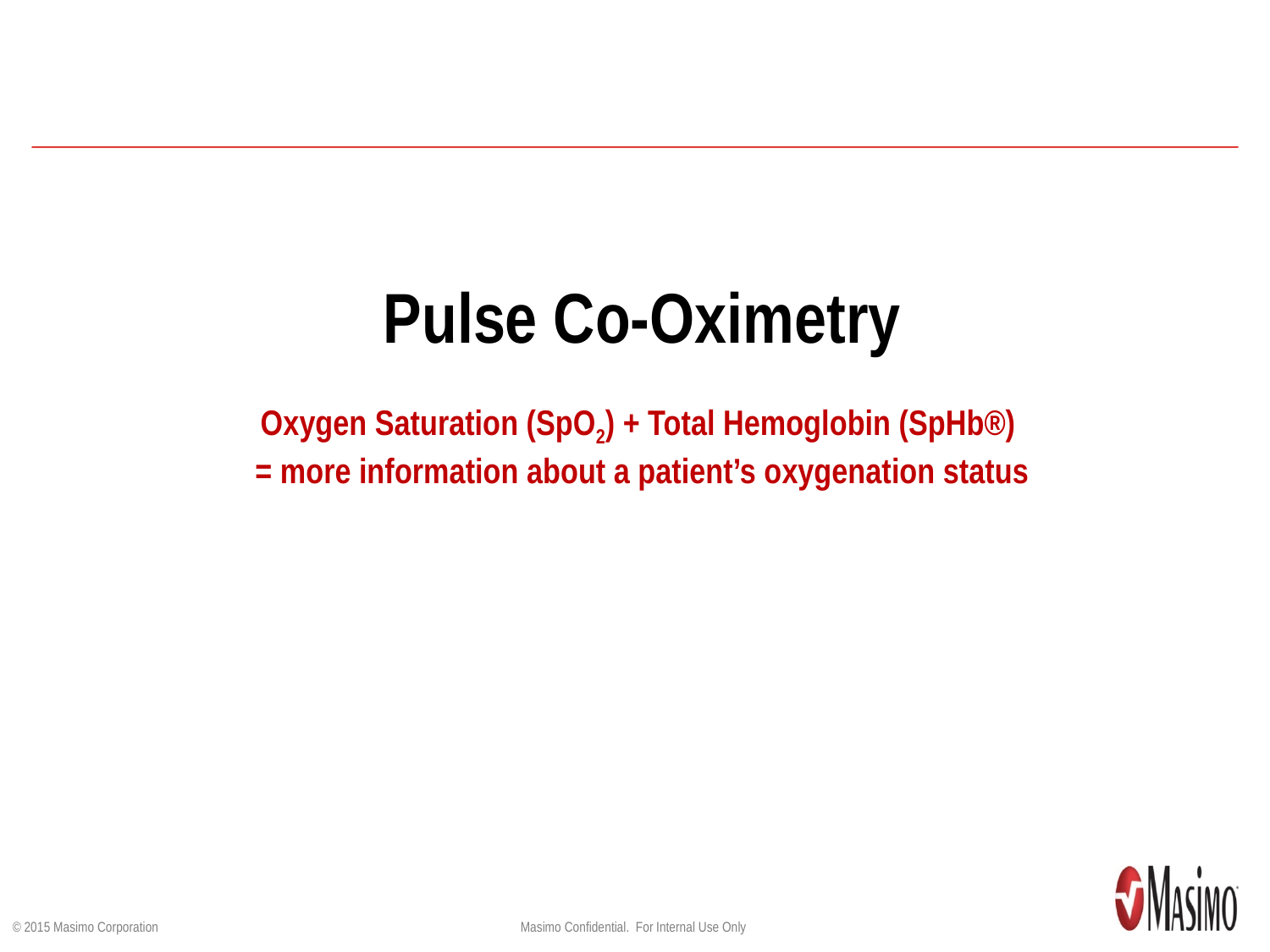

Pulse Co-Oximetry
Oxygen Saturation (SpO2) + Total Hemoglobin (SpHb®)
= more information about a patient’s oxygenation status